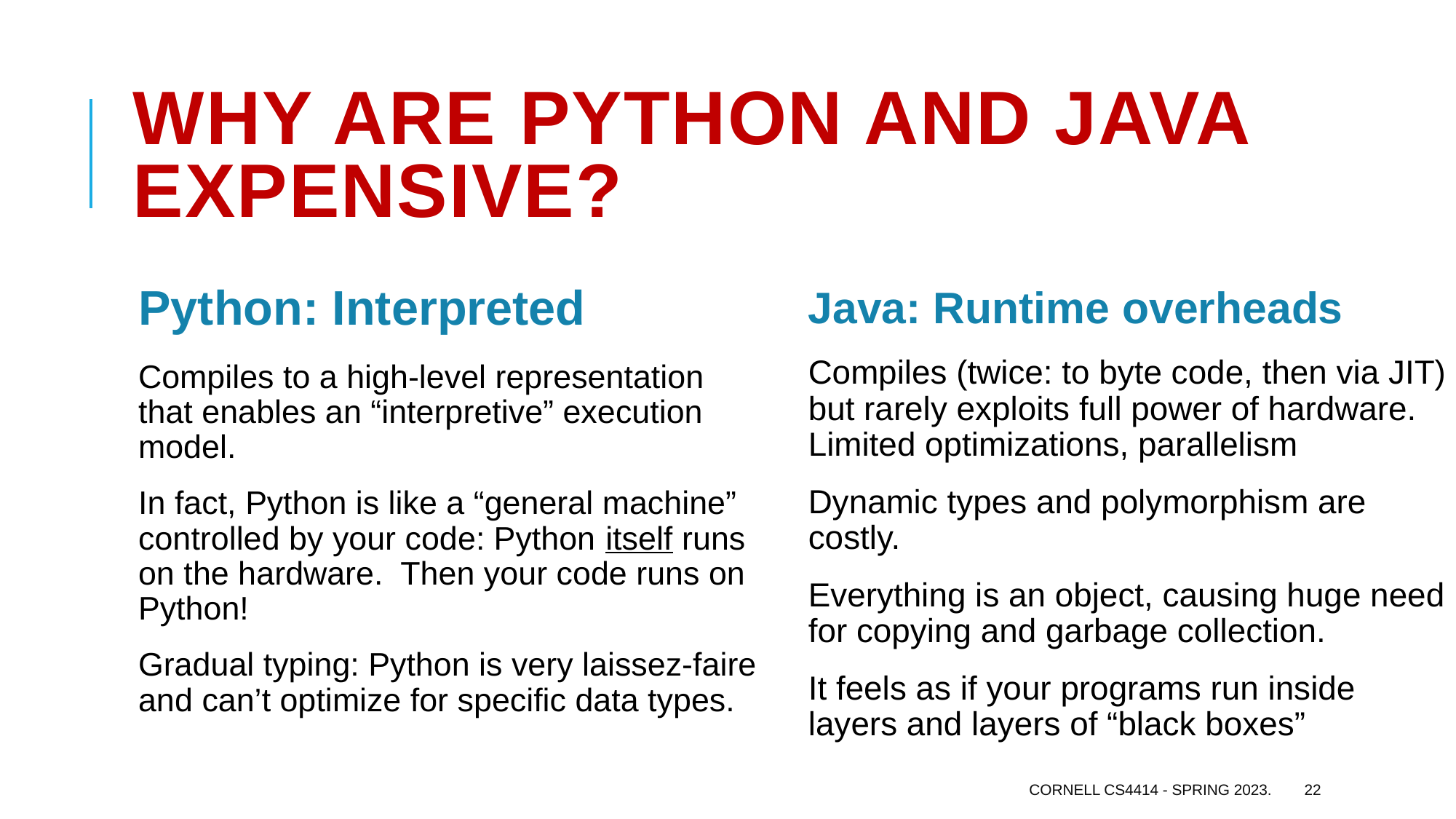

# Why are Python and Java expensive?
Python: Interpreted
Java: Runtime overheads
Compiles (twice: to byte code, then via JIT) but rarely exploits full power of hardware.  Limited optimizations, parallelism
Dynamic types and polymorphism are costly.
Everything is an object, causing huge need for copying and garbage collection.
It feels as if your programs run inside layers and layers of “black boxes”
Compiles to a high-level representation that enables an “interpretive” execution model.
In fact, Python is like a “general machine” controlled by your code: Python itself runs on the hardware.  Then your code runs on Python!
Gradual typing: Python is very laissez-faire and can’t optimize for specific data types.
Cornell CS4414 - Spring 2023.
22